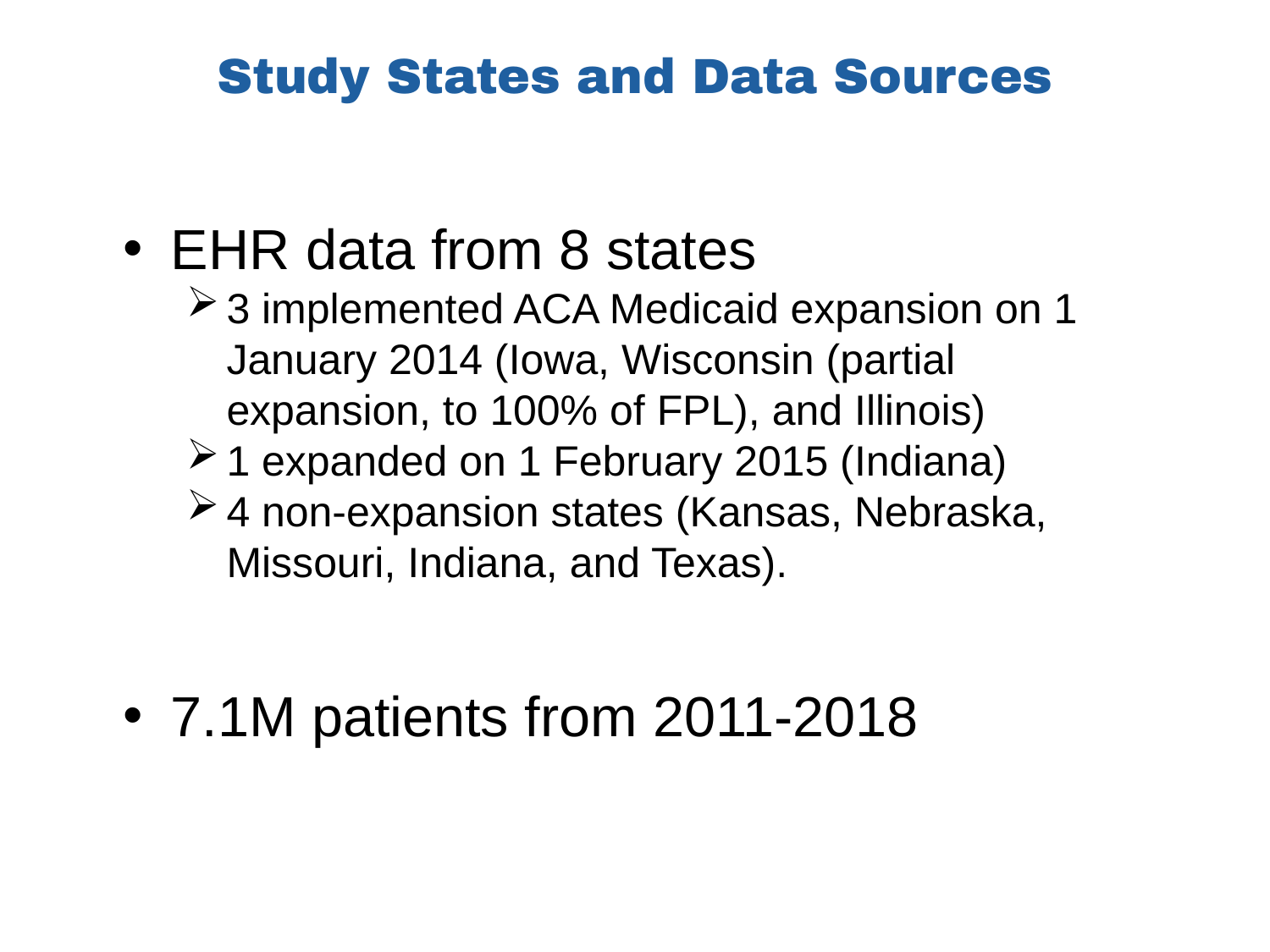

# Study States and Data Sources
EHR data from 8 states
3 implemented ACA Medicaid expansion on 1 January 2014 (Iowa, Wisconsin (partial expansion, to 100% of FPL), and Illinois)
1 expanded on 1 February 2015 (Indiana)
4 non-expansion states (Kansas, Nebraska, Missouri, Indiana, and Texas).

7.1M patients from 2011-2018